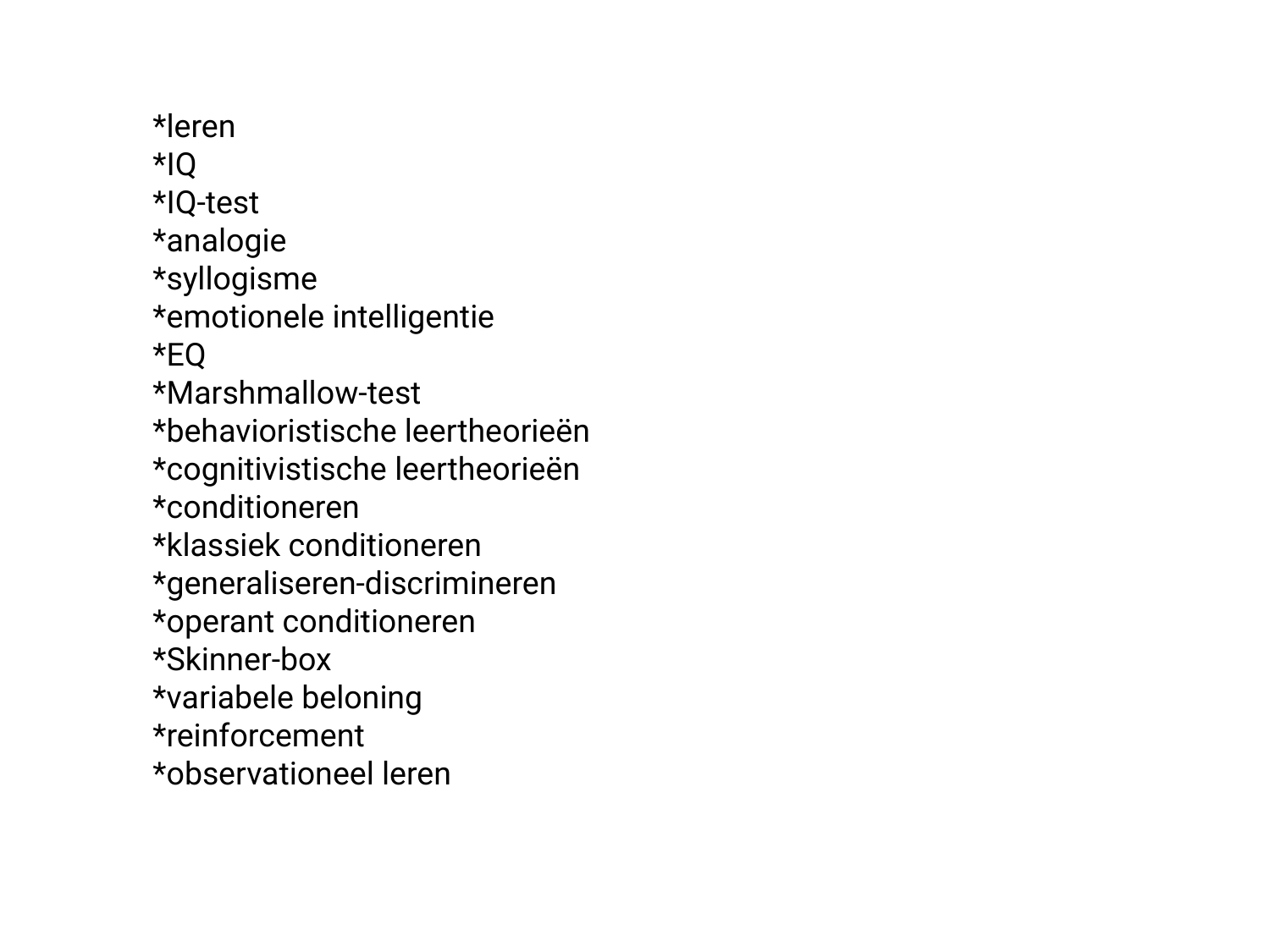

*leren
*IQ
*IQ-test
*analogie
*syllogisme
*emotionele intelligentie
*EQ
*Marshmallow-test
*behavioristische leertheorieën
*cognitivistische leertheorieën
*conditioneren
*klassiek conditioneren
*generaliseren-discrimineren
*operant conditioneren
*Skinner-box
*variabele beloning
*reinforcement
*observationeel leren